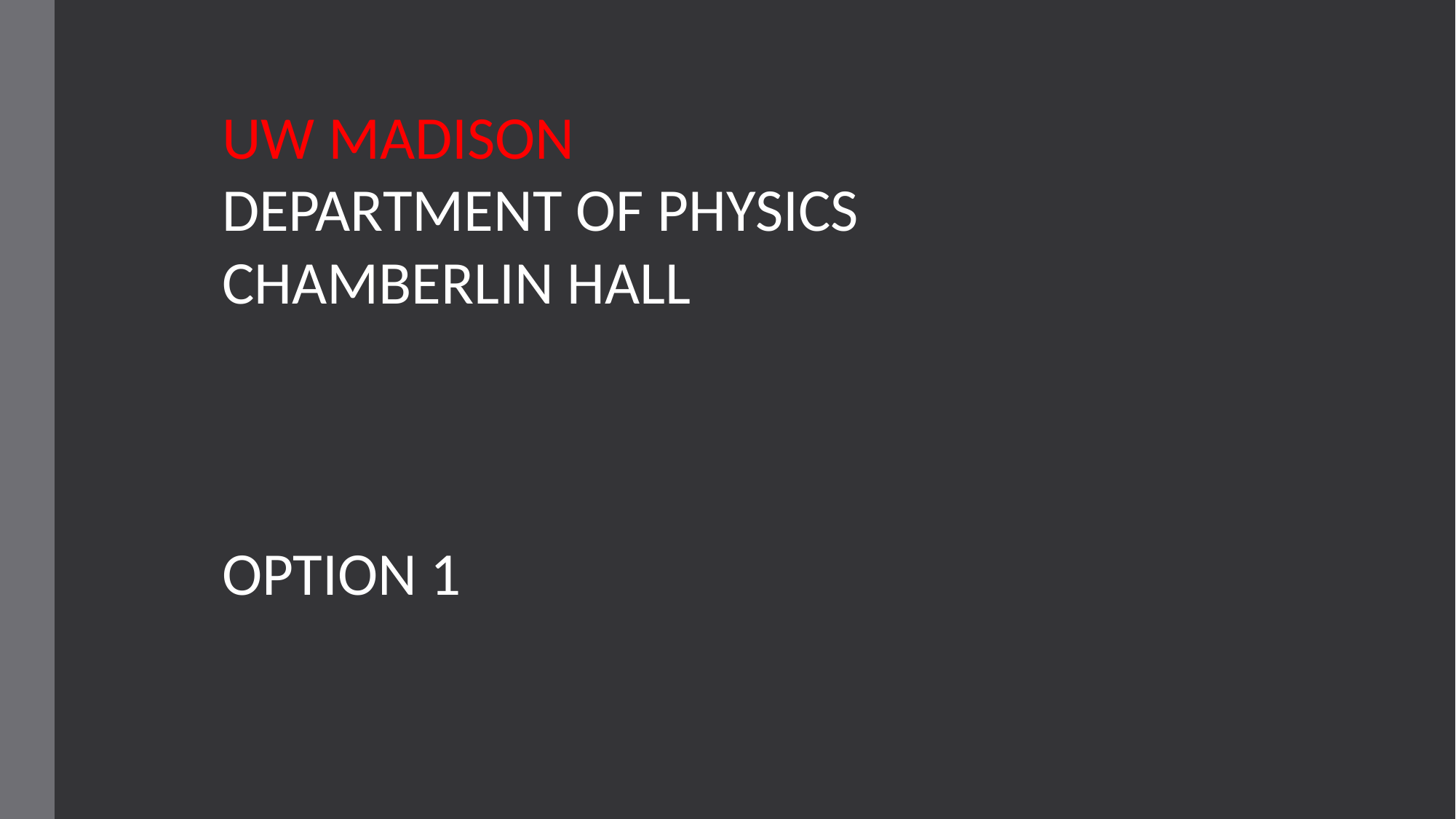

UW MADISON
DEPARTMENT OF PHYSICS
CHAMBERLIN HALL

OPTION 1